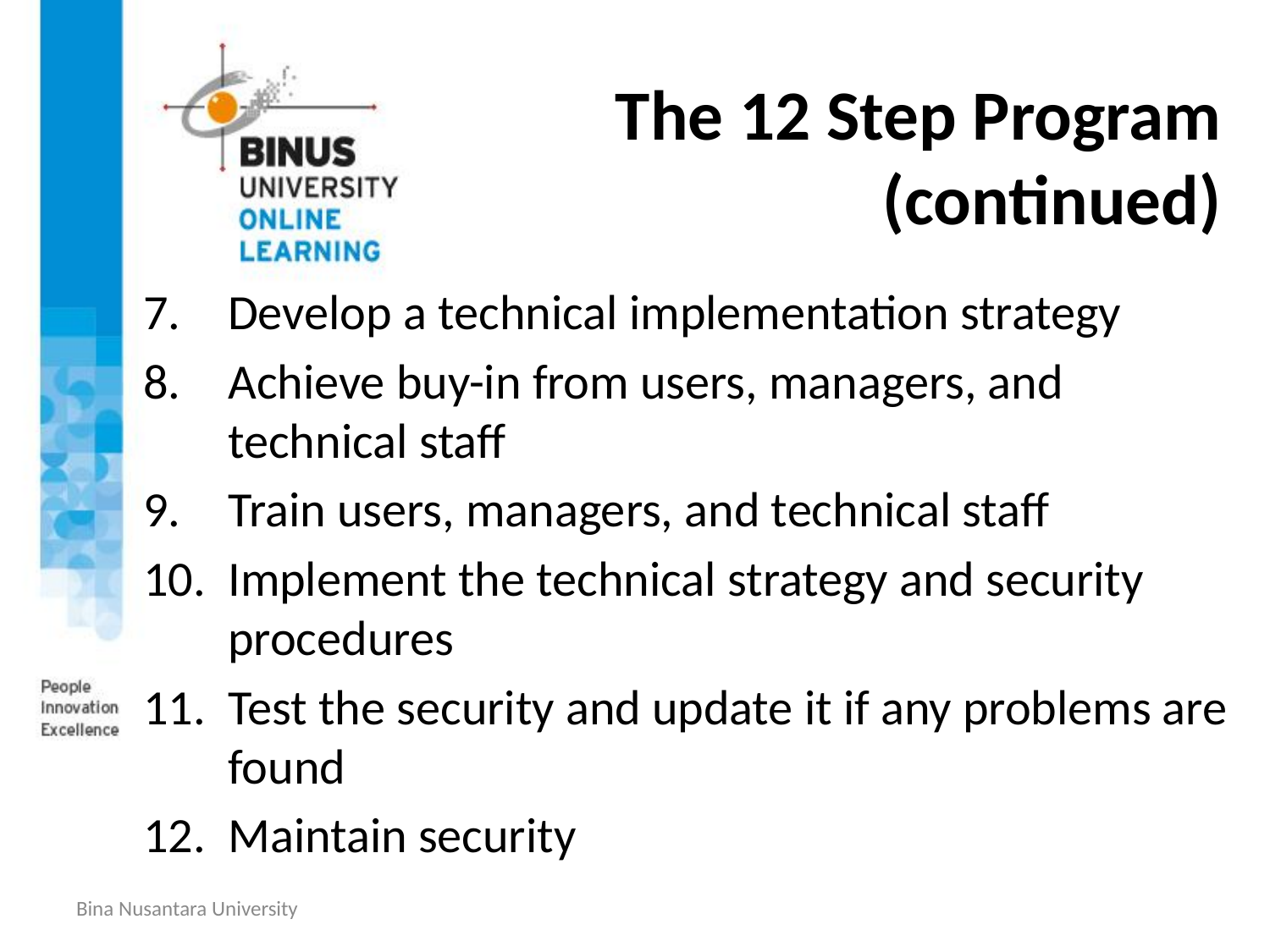

# The 12 Step Program (continued)
Develop a technical implementation strategy
Achieve buy-in from users, managers, and technical staff
Train users, managers, and technical staff
Implement the technical strategy and security procedures
Test the security and update it if any problems are found
Maintain security
Bina Nusantara University